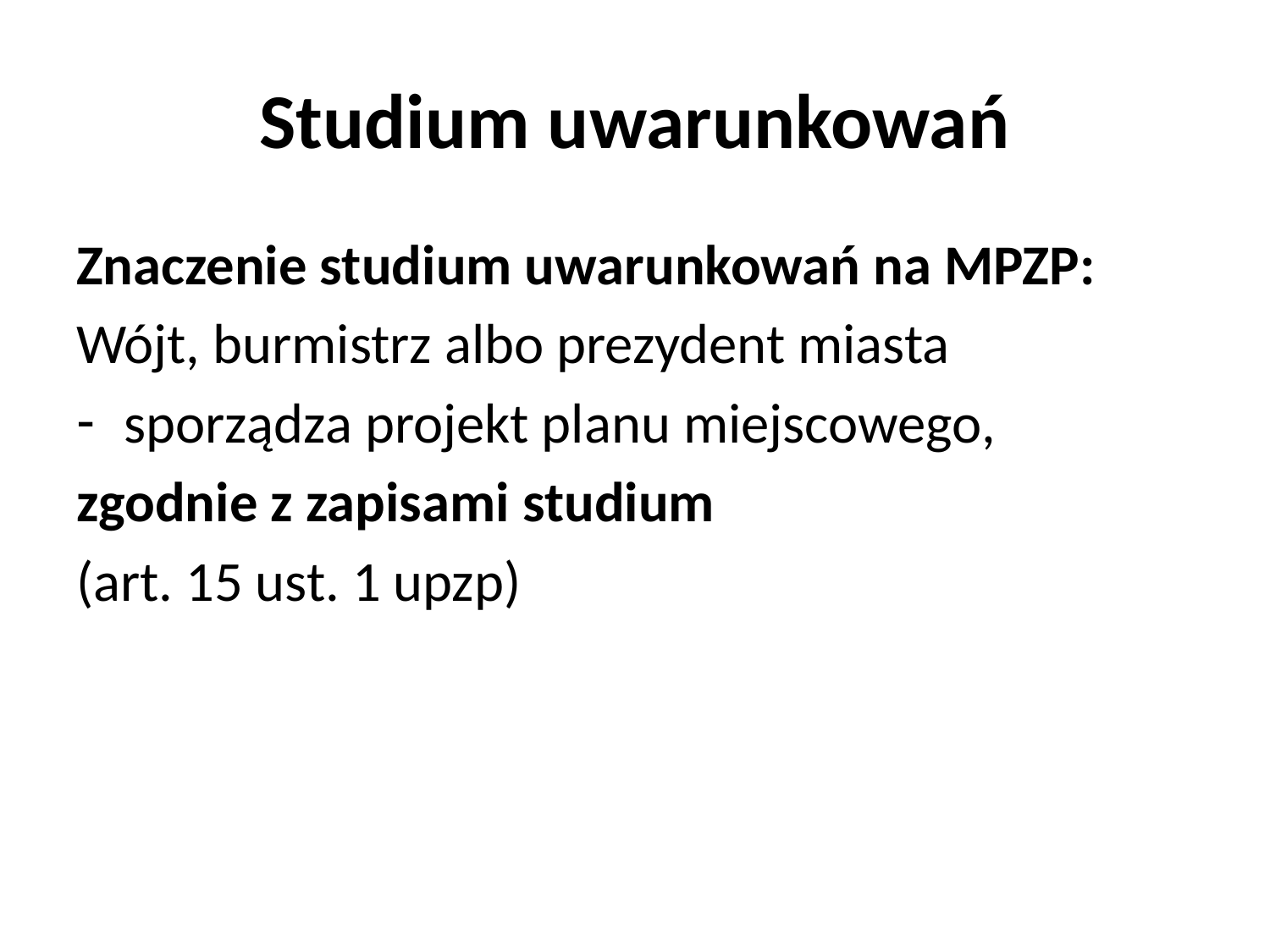

# Studium uwarunkowań
Znaczenie studium uwarunkowań na MPZP:
Wójt, burmistrz albo prezydent miasta
sporządza projekt planu miejscowego,
zgodnie z zapisami studium
(art. 15 ust. 1 upzp)